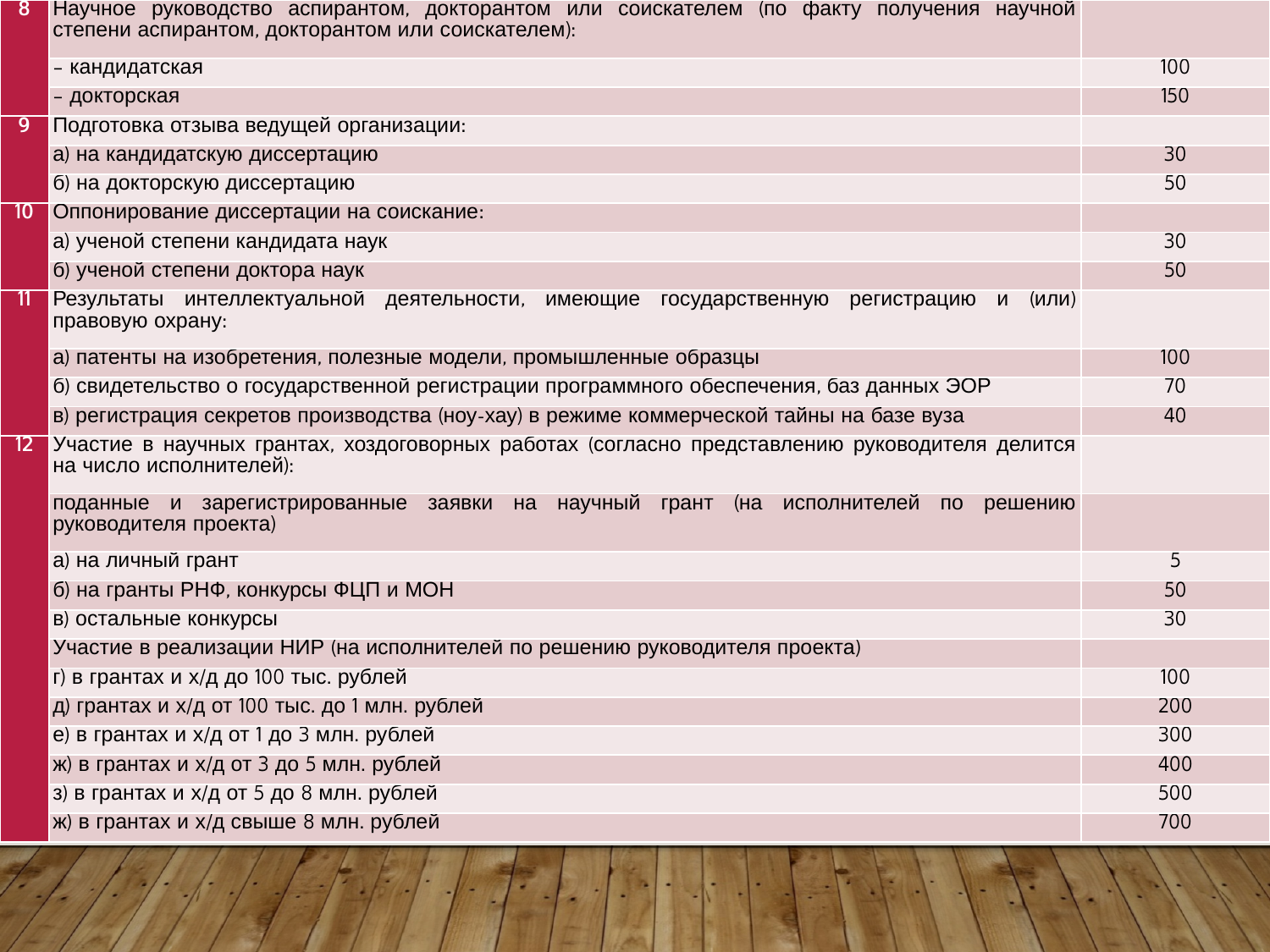

| 8 | Научное руководство аспирантом, докторантом или соискателем (по факту получения научной степени аспирантом, докторантом или соискателем): |  |
| --- | --- | --- |
|  | – кандидатская | 100 |
|  | – докторская | 150 |
| 9 | Подготовка отзыва ведущей организации: |  |
|  | а) на кандидатскую диссертацию | 30 |
|  | б) на докторскую диссертацию | 50 |
| 10 | Оппонирование диссертации на соискание: |  |
|  | а) ученой степени кандидата наук | 30 |
|  | б) ученой степени доктора наук | 50 |
| 11 | Результаты интеллектуальной деятельности, имеющие государственную регистрацию и (или) правовую охрану: |  |
|  | а) патенты на изобретения, полезные модели, промышленные образцы | 100 |
|  | б) свидетельство о государственной регистрации программного обеспечения, баз данных ЭОР | 70 |
|  | в) регистрация секретов производства (ноу-хау) в режиме коммерческой тайны на базе вуза | 40 |
| 12 | Участие в научных грантах, хоздоговорных работах (согласно представлению руководителя делится на число исполнителей): |  |
|  | поданные и зарегистрированные заявки на научный грант (на исполнителей по решению руководителя проекта) |  |
|  | а) на личный грант | 5 |
|  | б) на гранты РНФ, конкурсы ФЦП и МОН | 50 |
|  | в) остальные конкурсы | 30 |
|  | Участие в реализации НИР (на исполнителей по решению руководителя проекта) |  |
|  | г) в грантах и х/д до 100 тыс. рублей | 100 |
|  | д) грантах и х/д от 100 тыс. до 1 млн. рублей | 200 |
|  | е) в грантах и х/д от 1 до 3 млн. рублей | 300 |
|  | ж) в грантах и х/д от 3 до 5 млн. рублей | 400 |
|  | з) в грантах и х/д от 5 до 8 млн. рублей | 500 |
|  | ж) в грантах и х/д свыше 8 млн. рублей | 700 |
#